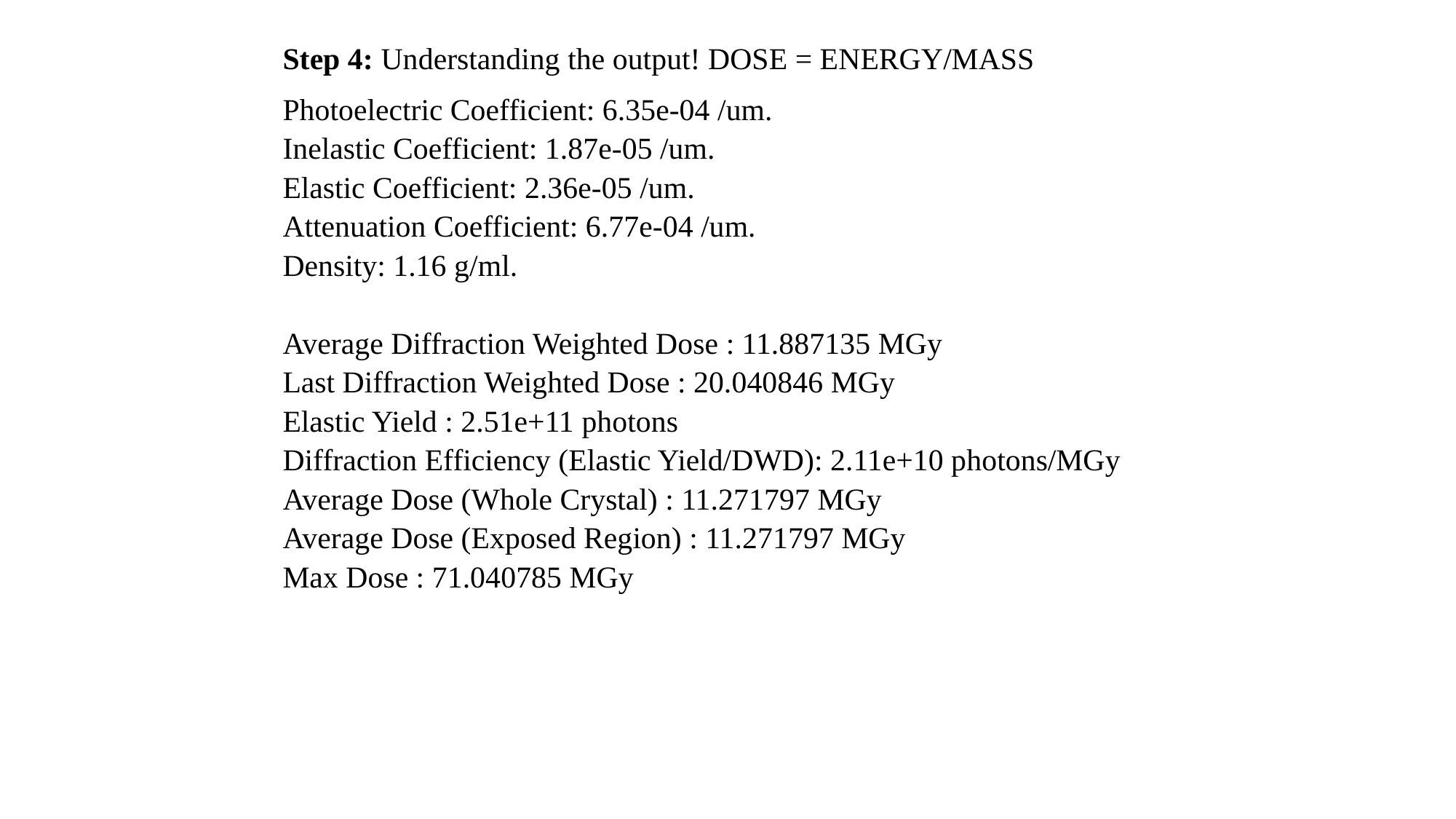

Step 4: Understanding the output! DOSE = ENERGY/MASS
Photoelectric Coefficient: 6.35e-04 /um.
Inelastic Coefficient: 1.87e-05 /um.
Elastic Coefficient: 2.36e-05 /um.
Attenuation Coefficient: 6.77e-04 /um.
Density: 1.16 g/ml.

Average Diffraction Weighted Dose : 11.887135 MGy
Last Diffraction Weighted Dose : 20.040846 MGy
Elastic Yield : 2.51e+11 photons
Diffraction Efficiency (Elastic Yield/DWD): 2.11e+10 photons/MGy
Average Dose (Whole Crystal) : 11.271797 MGy
Average Dose (Exposed Region) : 11.271797 MGy
Max Dose : 71.040785 MGy